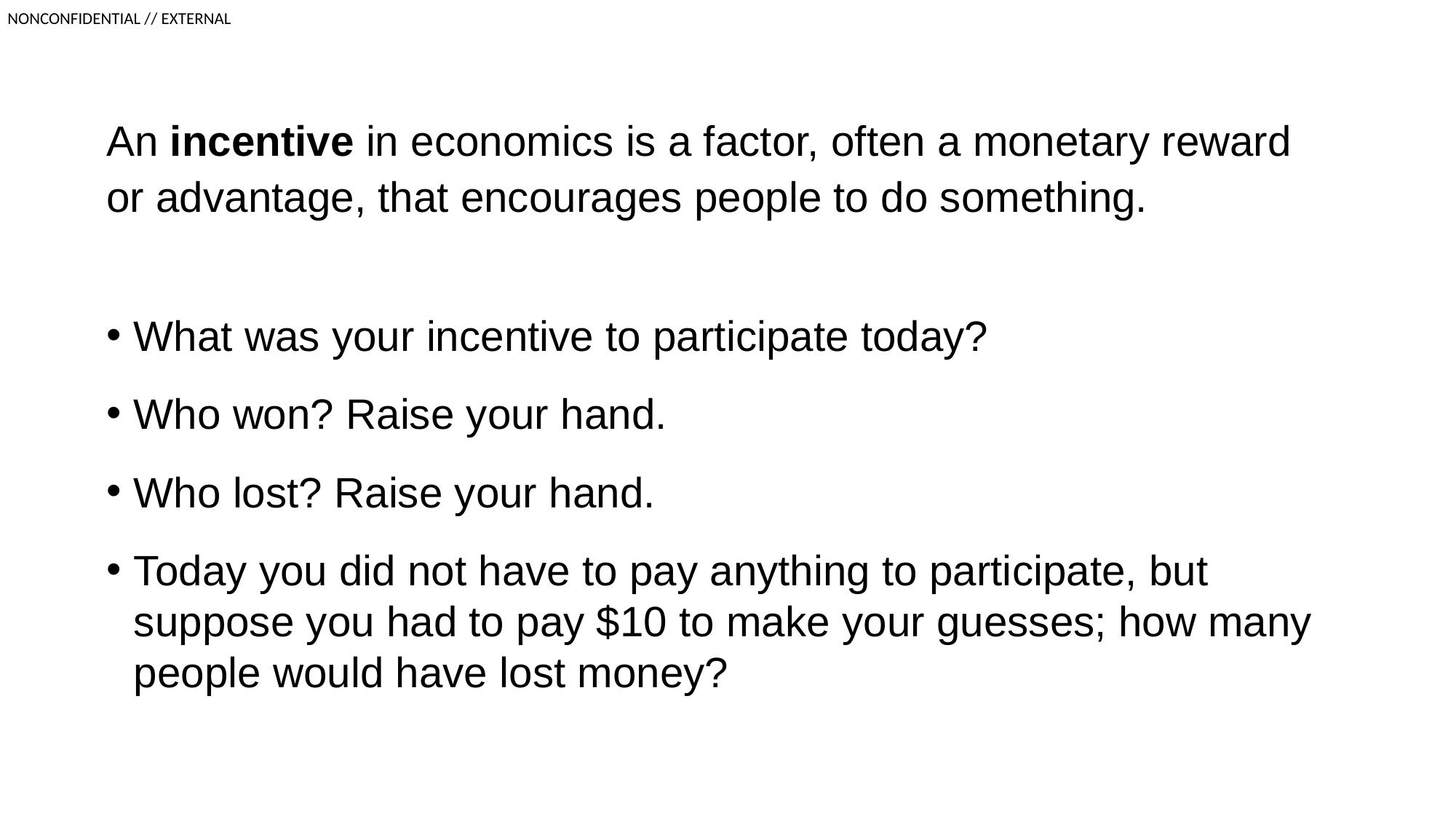

An incentive in economics is a factor, often a monetary reward or advantage, that encourages people to do something.

What was your incentive to participate today?
Who won? Raise your hand.
Who lost? Raise your hand.
Today you did not have to pay anything to participate, but suppose you had to pay $10 to make your guesses; how many people would have lost money?